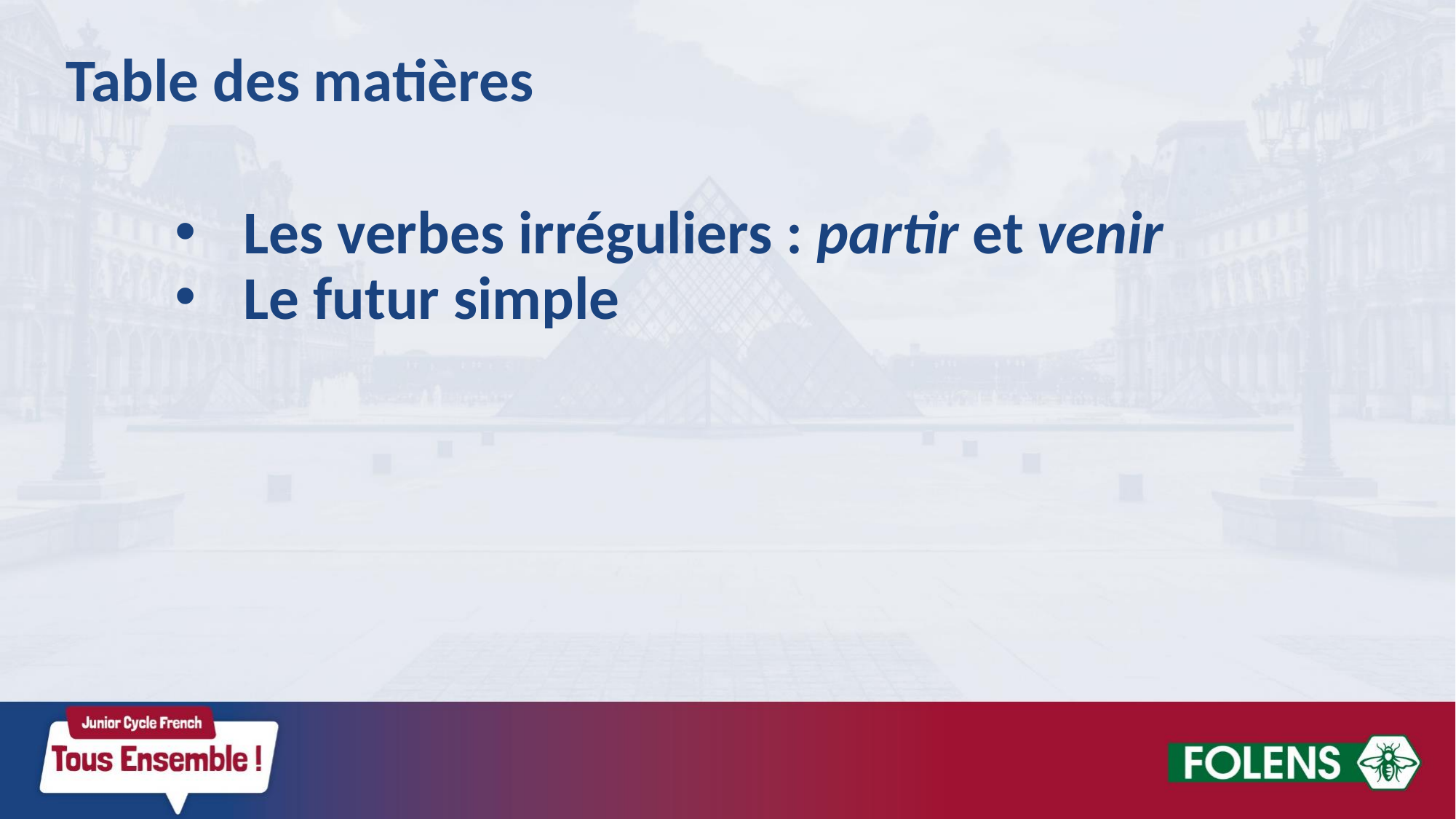

Table des matières
Les verbes irréguliers : partir et venir
Le futur simple